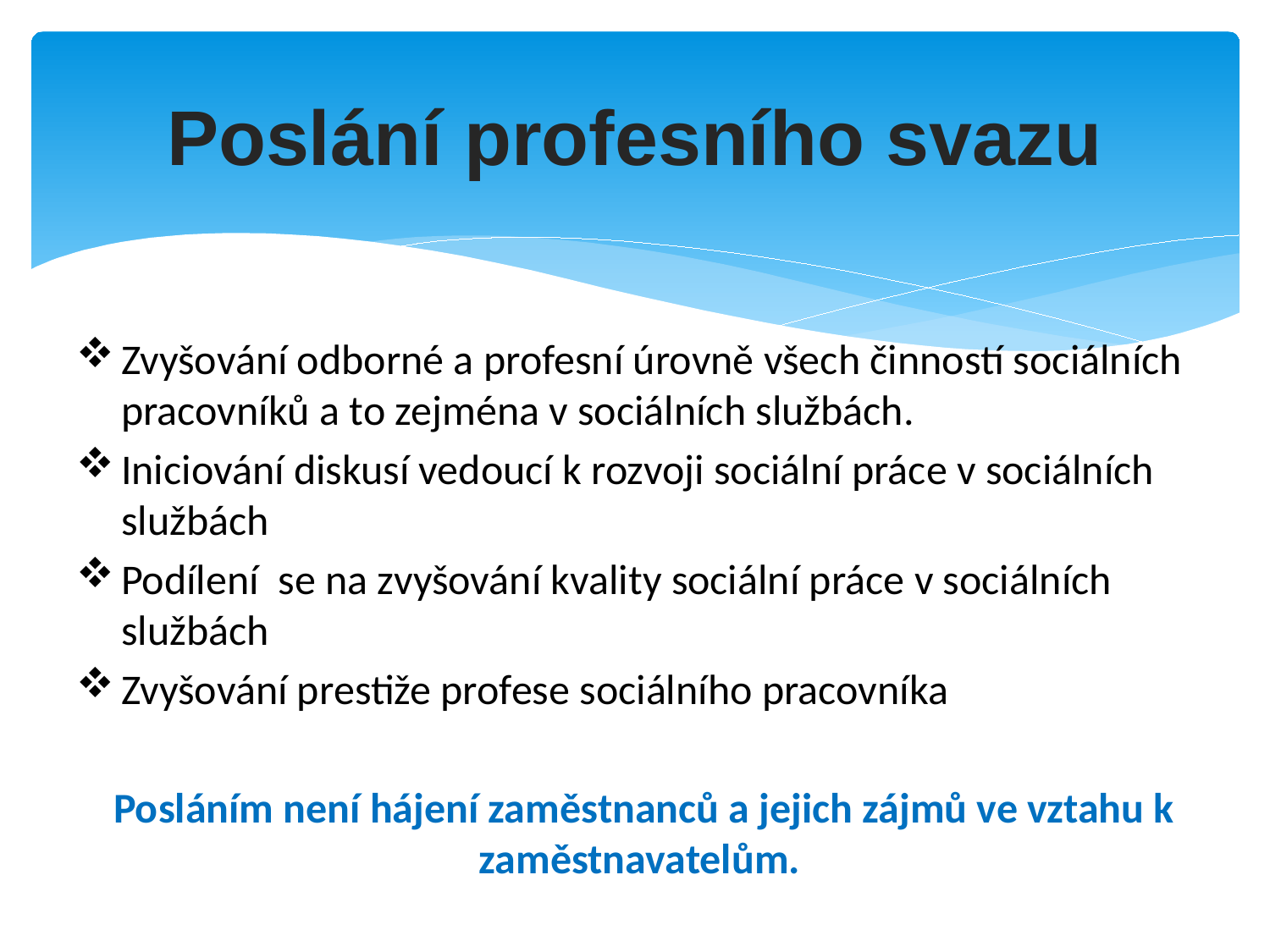

# Poslání profesního svazu
Zvyšování odborné a profesní úrovně všech činností sociálních pracovníků a to zejména v sociálních službách.
Iniciování diskusí vedoucí k rozvoji sociální práce v sociálních službách
Podílení  se na zvyšování kvality sociální práce v sociálních službách
Zvyšování prestiže profese sociálního pracovníka

Posláním není hájení zaměstnanců a jejich zájmů ve vztahu k zaměstnavatelům.